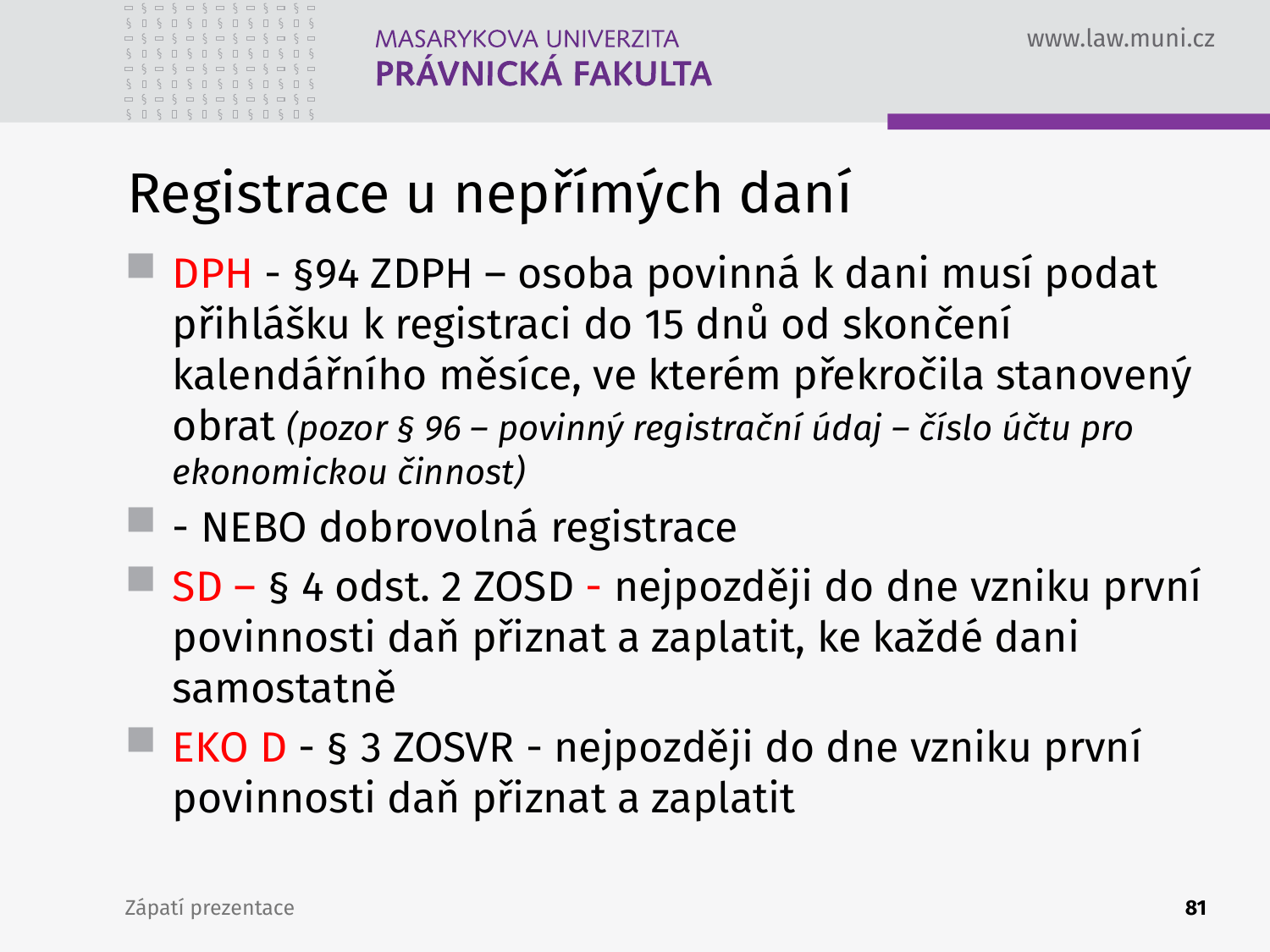

# Registrace u nepřímých daní
DPH - §94 ZDPH – osoba povinná k dani musí podat přihlášku k registraci do 15 dnů od skončení kalendářního měsíce, ve kterém překročila stanovený obrat (pozor § 96 – povinný registrační údaj – číslo účtu pro ekonomickou činnost)
- NEBO dobrovolná registrace
SD – § 4 odst. 2 ZOSD - nejpozději do dne vzniku první povinnosti daň přiznat a zaplatit, ke každé dani samostatně
EKO D - § 3 ZOSVR - nejpozději do dne vzniku první povinnosti daň přiznat a zaplatit
Zápatí prezentace
81